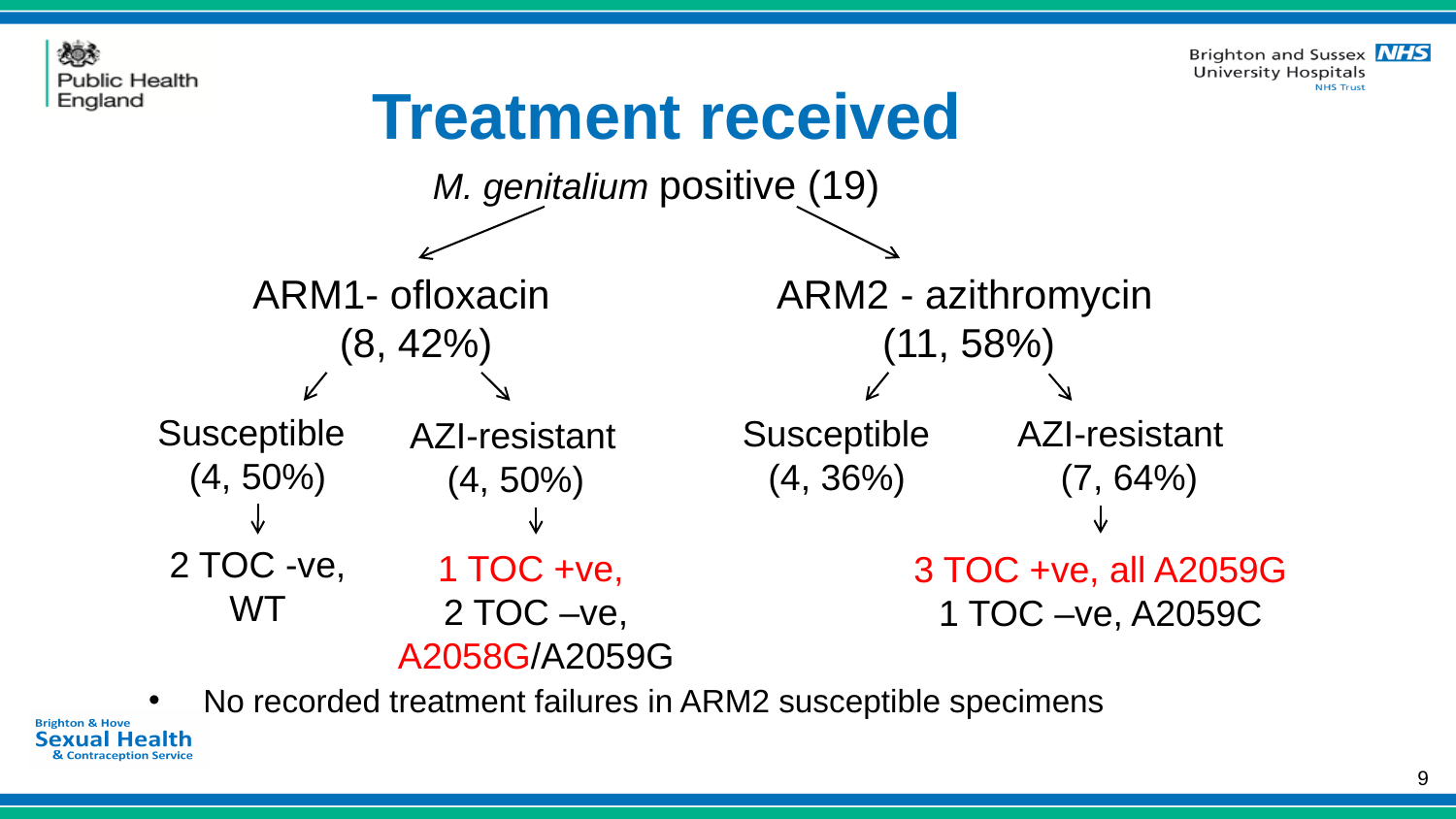

# Treatment received
M. genitalium positive (19)
ARM1- ofloxacin
(8, 42%)
ARM2 - azithromycin
(11, 58%)
Susceptible
(4, 50%)
Susceptible
(4, 36%)
AZI-resistant
(7, 64%)
AZI-resistant
(4, 50%)
2 TOC -ve, WT
1 TOC +ve,
2 TOC –ve,
A2058G/A2059G
3 TOC +ve, all A2059G
1 TOC –ve, A2059C
No recorded treatment failures in ARM2 susceptible specimens